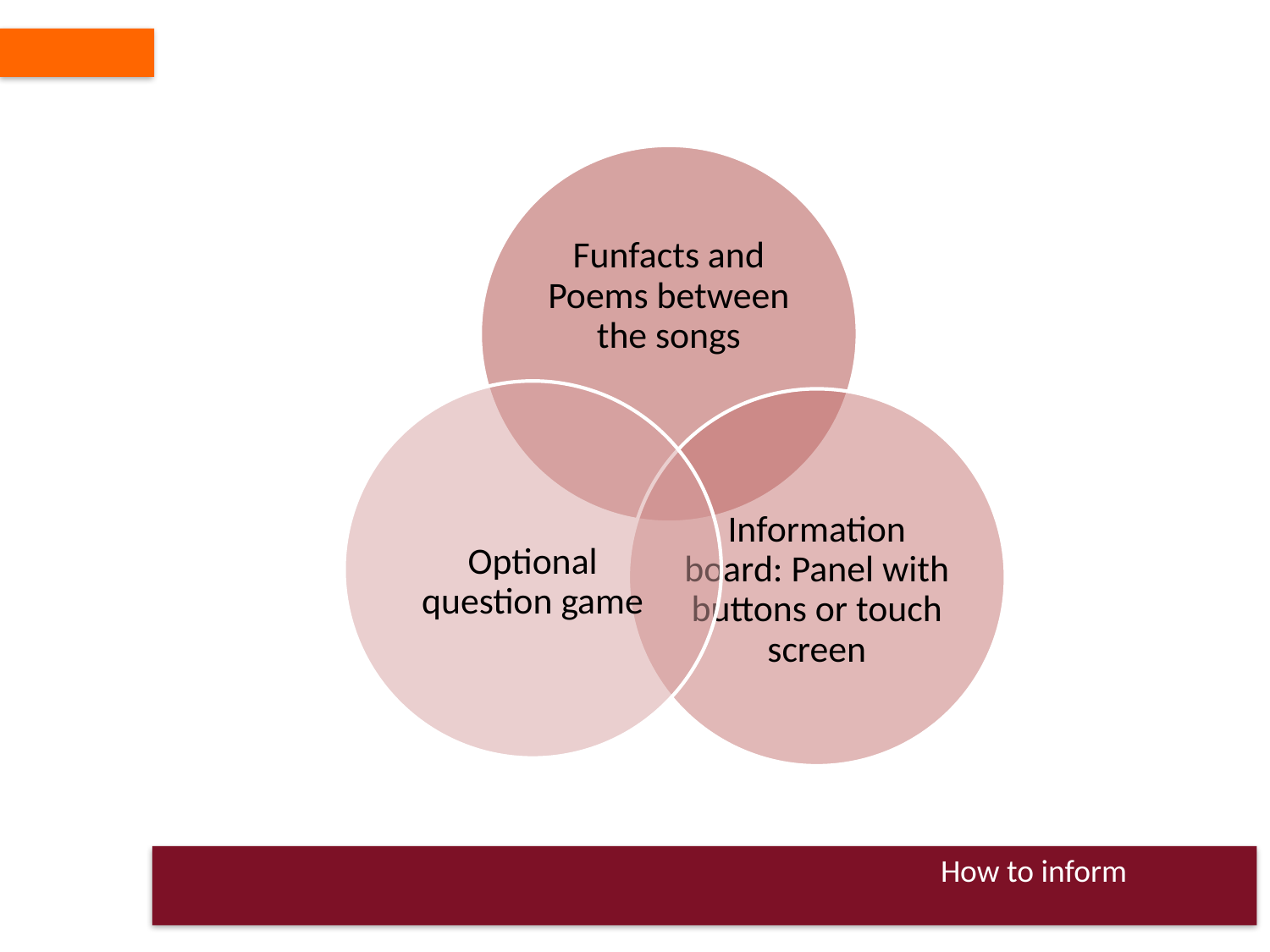

Funfacts and Poems between the songs
Information board: Panel with buttons or touch screen
Optional question game

How to inform